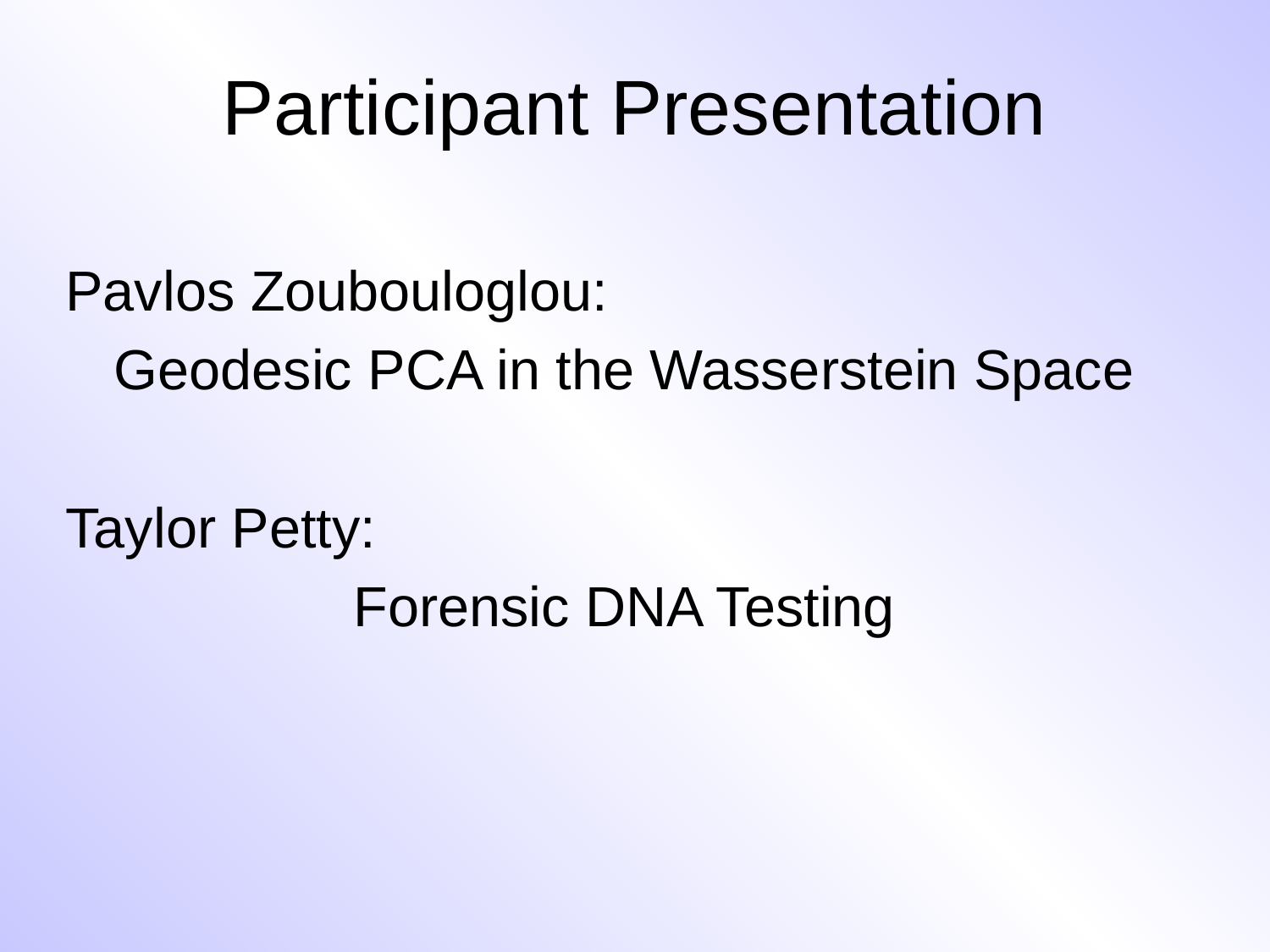

# Participant Presentation

Pavlos Zoubouloglou:
Geodesic PCA in the Wasserstein Space

Taylor Petty:
Forensic DNA Testing